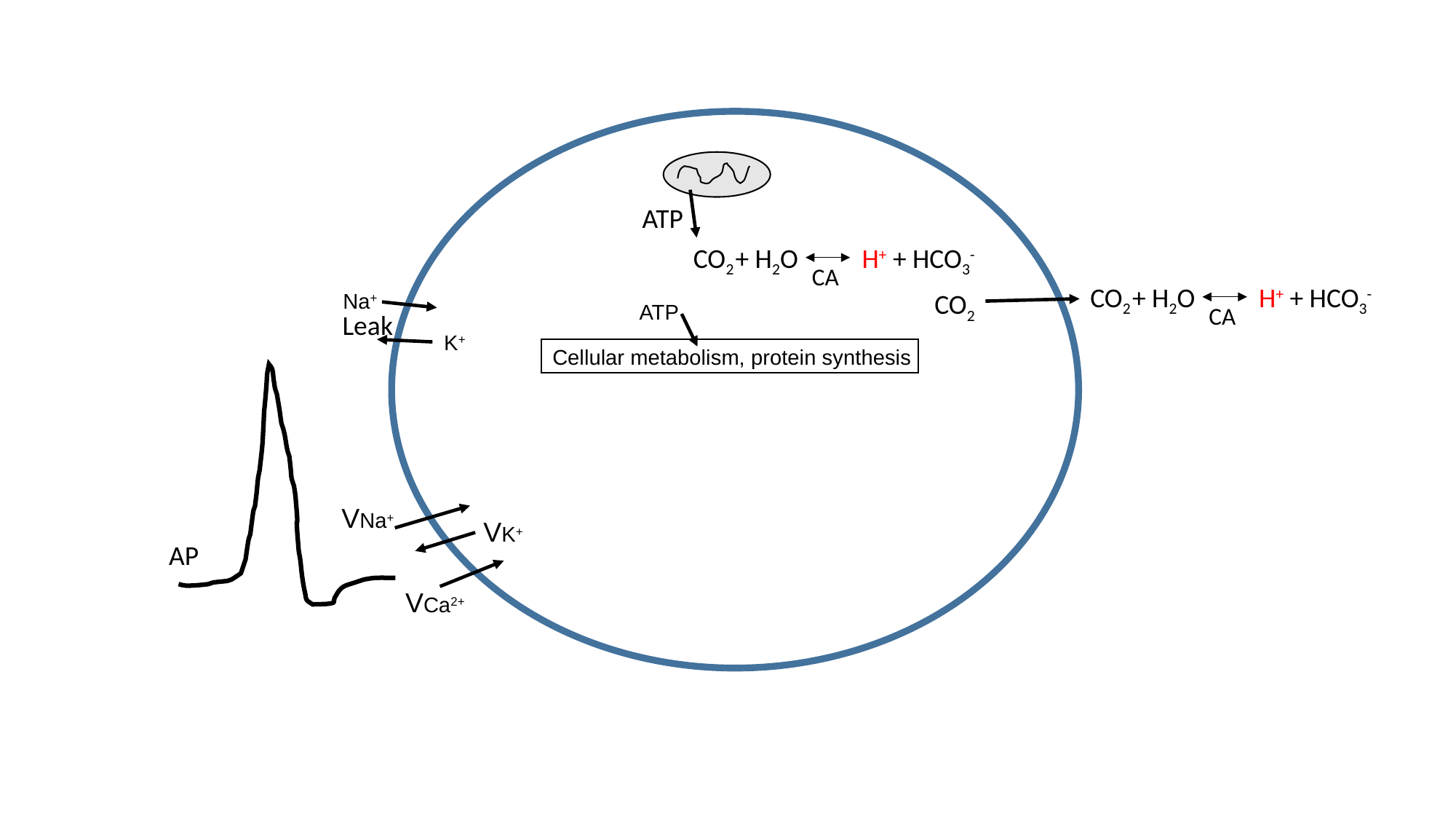

ATP
H+ + HCO3-
CO2
+ H2O
CA
H+ + HCO3-
CO2
+ H2O
CA
CO2
Na+
ATP
Leak
K+
Cellular metabolism, protein synthesis

VNa+
VK+
AP
VCa2+